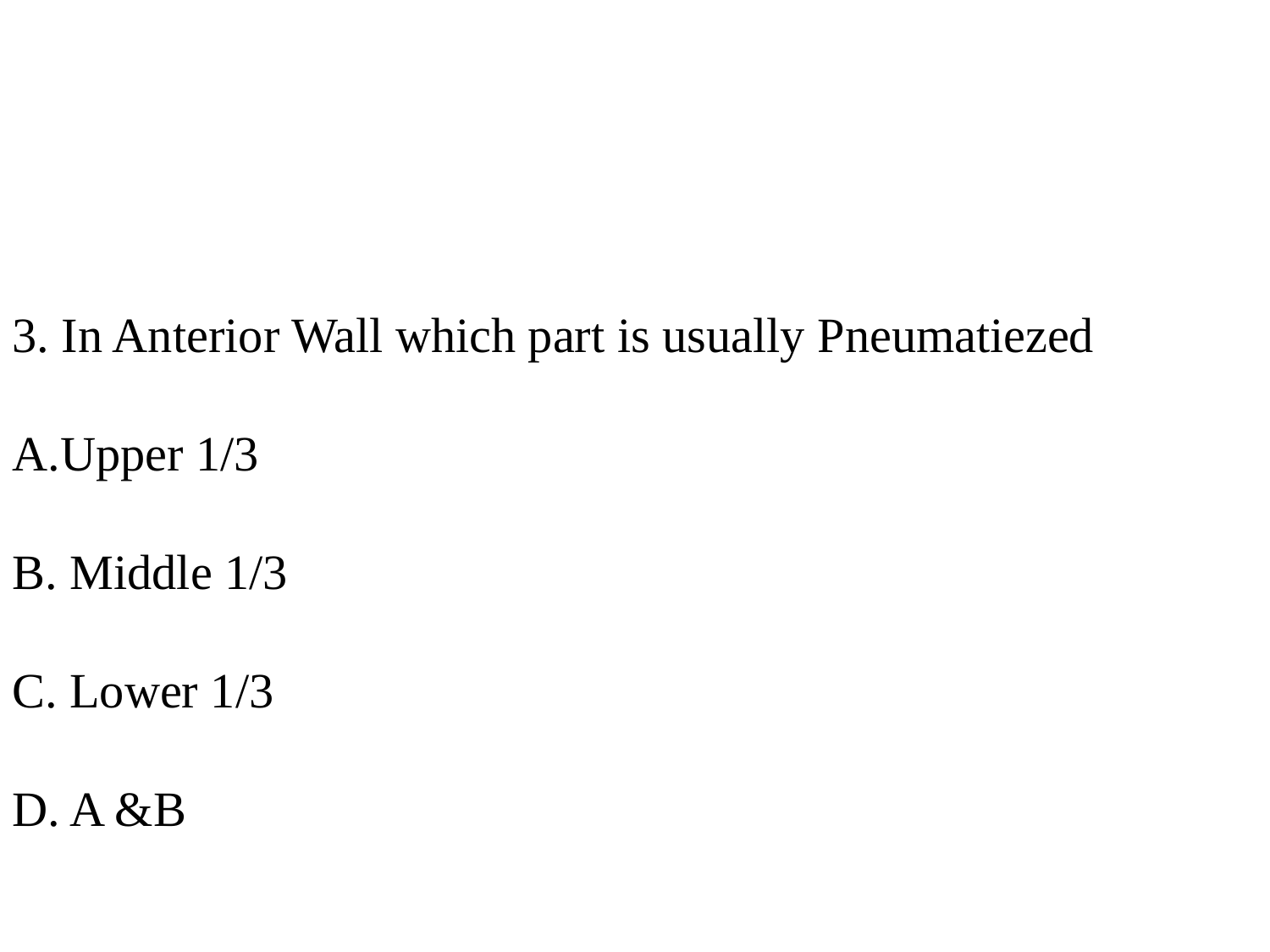

#
3. In Anterior Wall which part is usually Pneumatiezed

A.Upper 1/3

B. Middle 1/3

C. Lower 1/3

D. A &B